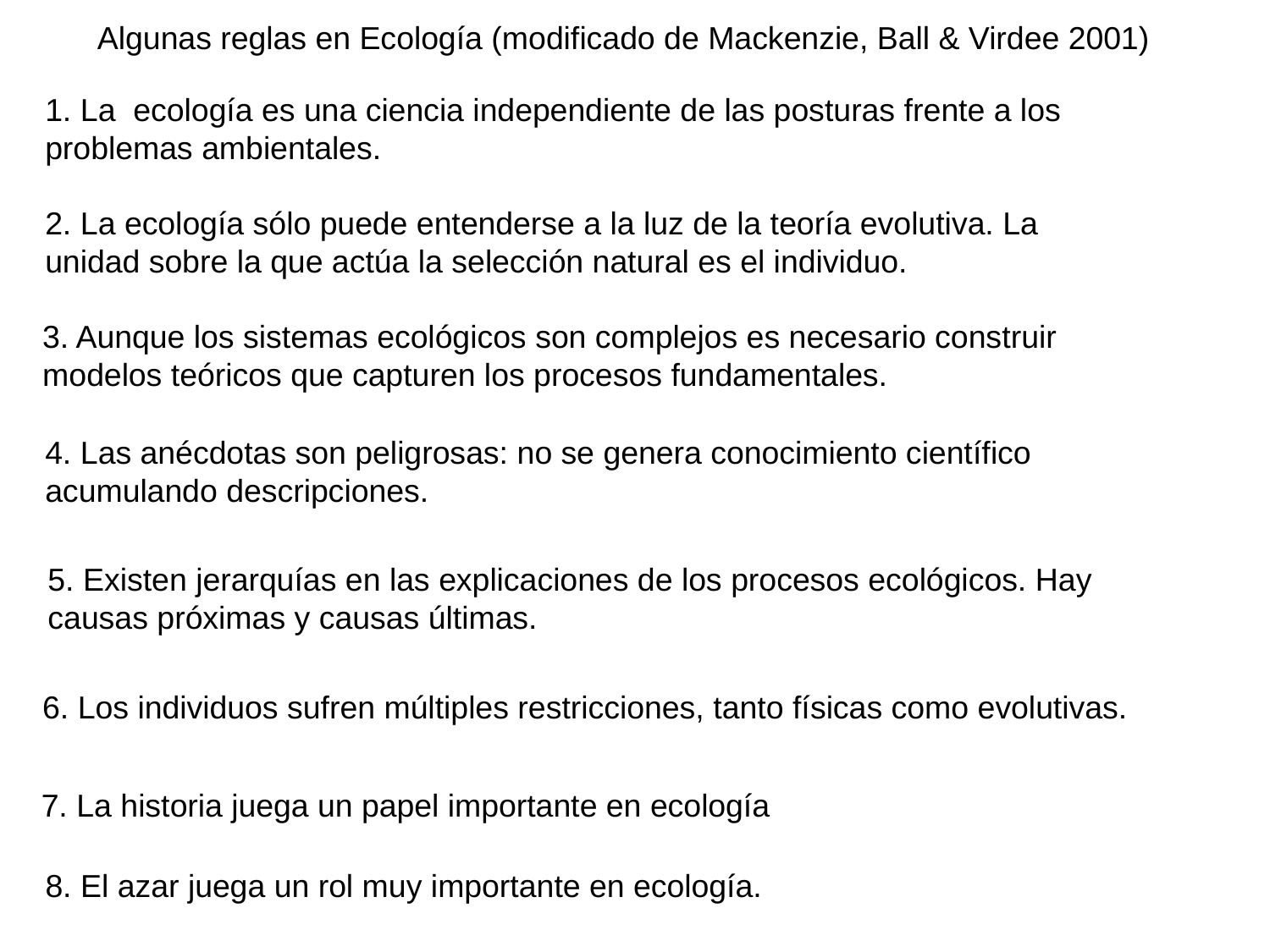

Algunas reglas en Ecología (modificado de Mackenzie, Ball & Virdee 2001)
1. La  ecología es una ciencia independiente de las posturas frente a los problemas ambientales.
2. La ecología sólo puede entenderse a la luz de la teoría evolutiva. La unidad sobre la que actúa la selección natural es el individuo.
3. Aunque los sistemas ecológicos son complejos es necesario construir modelos teóricos que capturen los procesos fundamentales.
4. Las anécdotas son peligrosas: no se genera conocimiento científico acumulando descripciones.
5. Existen jerarquías en las explicaciones de los procesos ecológicos. Hay causas próximas y causas últimas.
6. Los individuos sufren múltiples restricciones, tanto físicas como evolutivas.
7. La historia juega un papel importante en ecología
8. El azar juega un rol muy importante en ecología.